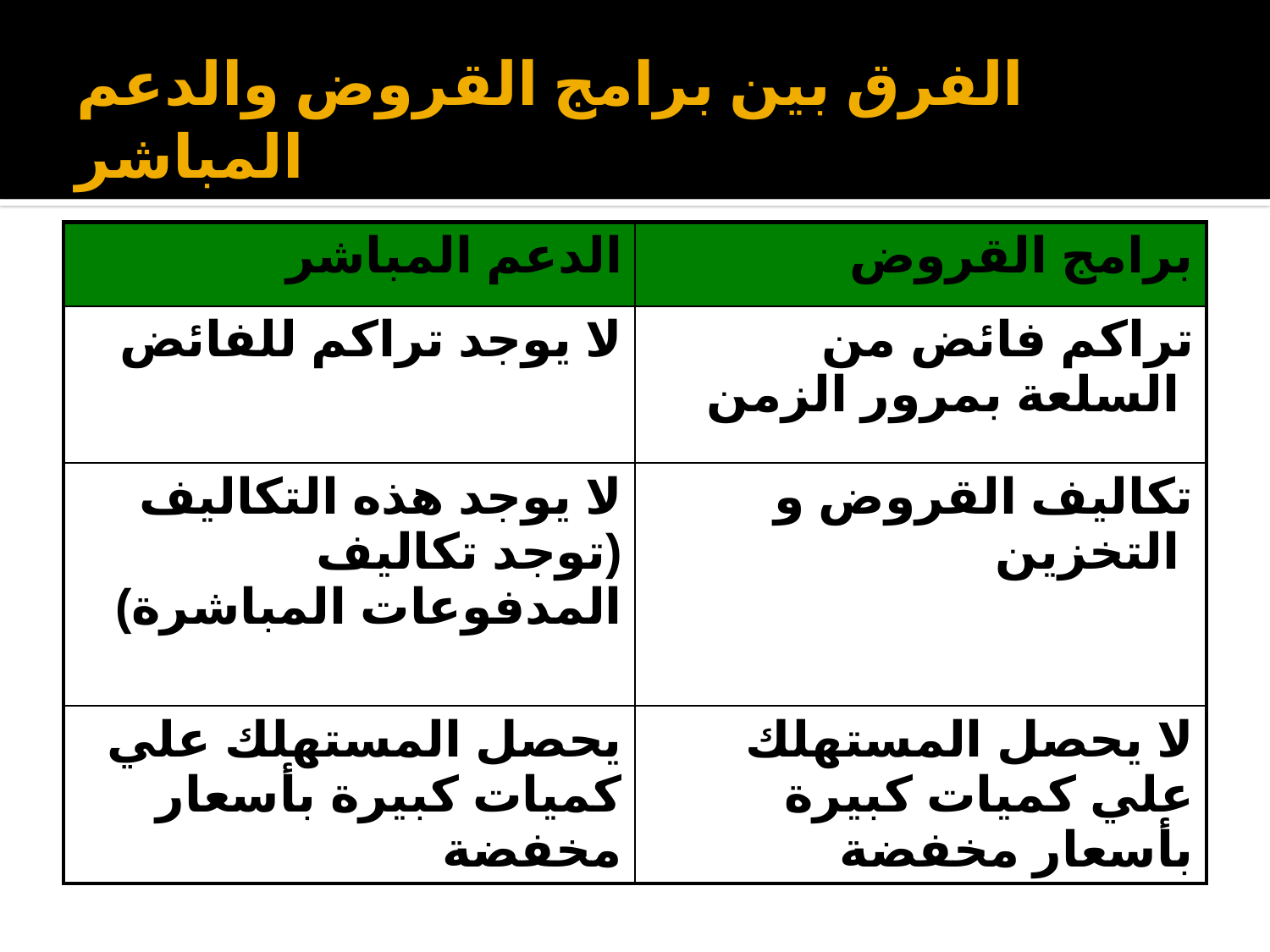

# الفرق بين برامج القروض والدعم المباشر
| الدعم المباشر | برامج القروض |
| --- | --- |
| لا يوجد تراكم للفائض | تراكم فائض من السلعة بمرور الزمن |
| لا يوجد هذه التكاليف (توجد تكاليف المدفوعات المباشرة) | تكاليف القروض و التخزين |
| يحصل المستهلك علي كميات كبيرة بأسعار مخفضة | لا يحصل المستهلك علي كميات كبيرة بأسعار مخفضة |